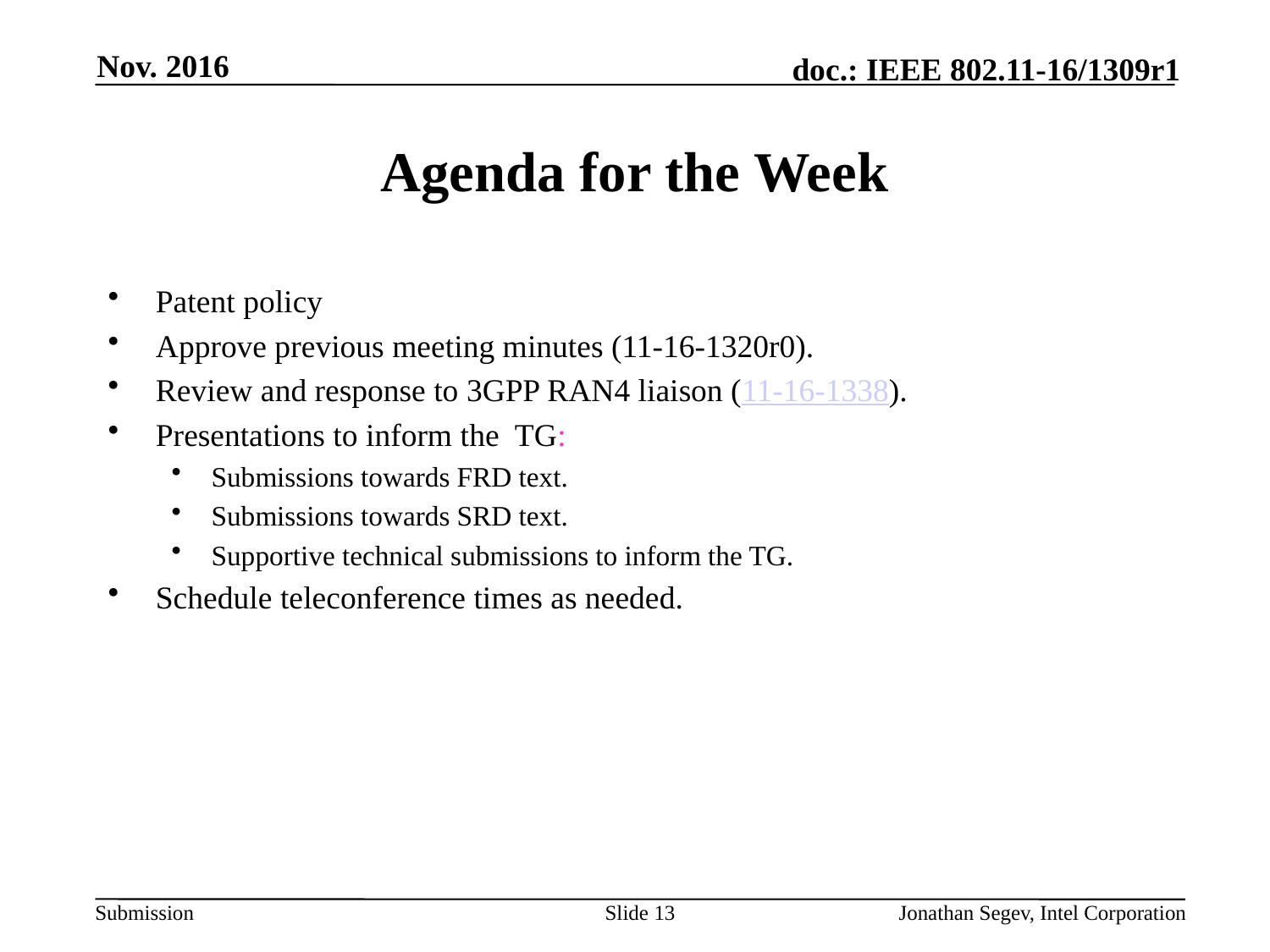

Nov. 2016
# Agenda for the Week
Patent policy
Approve previous meeting minutes (11-16-1320r0).
Review and response to 3GPP RAN4 liaison (11-16-1338).
Presentations to inform the  TG:
Submissions towards FRD text.
Submissions towards SRD text.
Supportive technical submissions to inform the TG.
Schedule teleconference times as needed.

Slide 13
Jonathan Segev, Intel Corporation